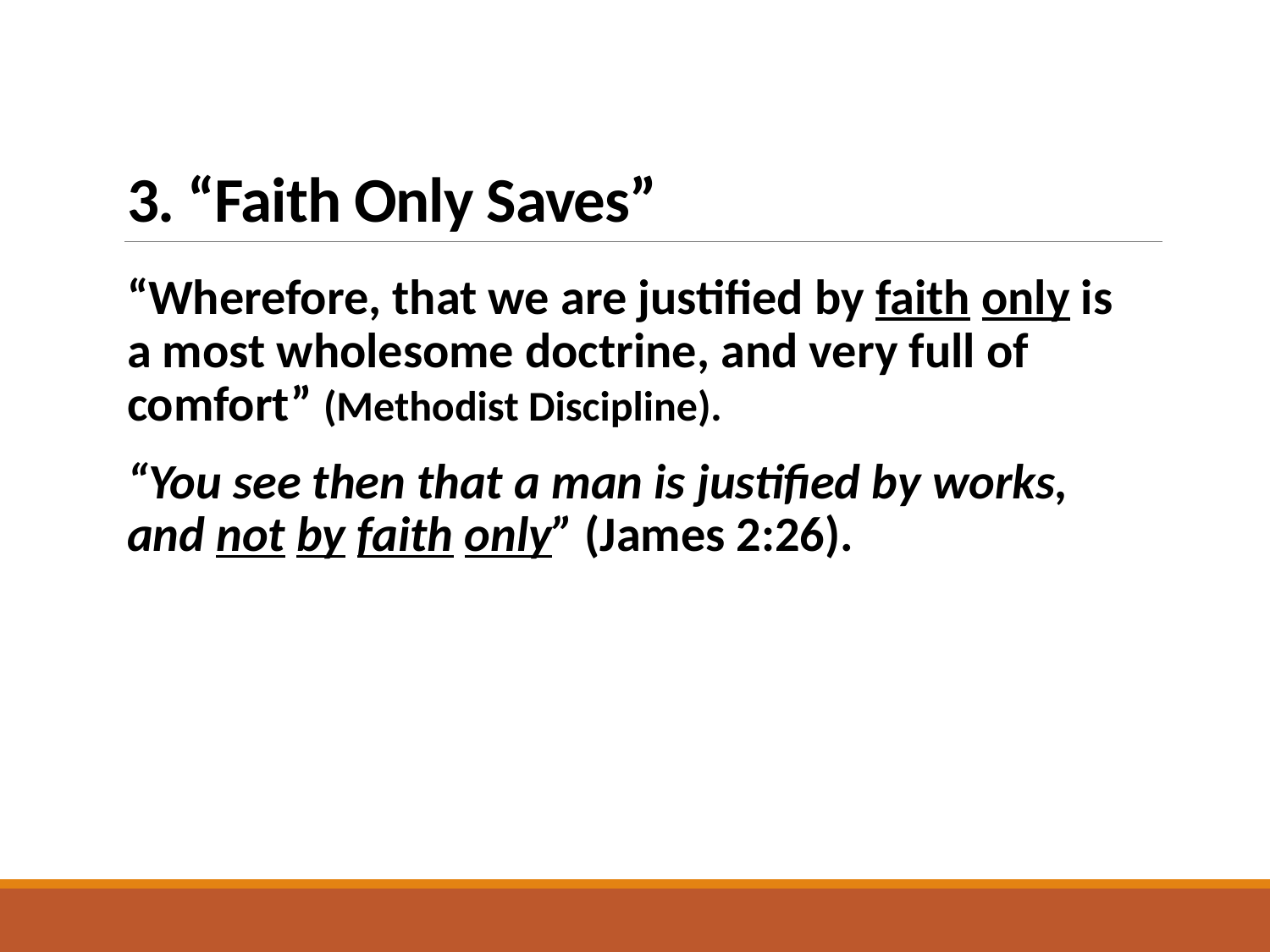

# 3. “Faith Only Saves”
“Wherefore, that we are justified by faith only is a most wholesome doctrine, and very full of comfort” (Methodist Discipline).
“You see then that a man is justified by works, and not by faith only” (James 2:26).